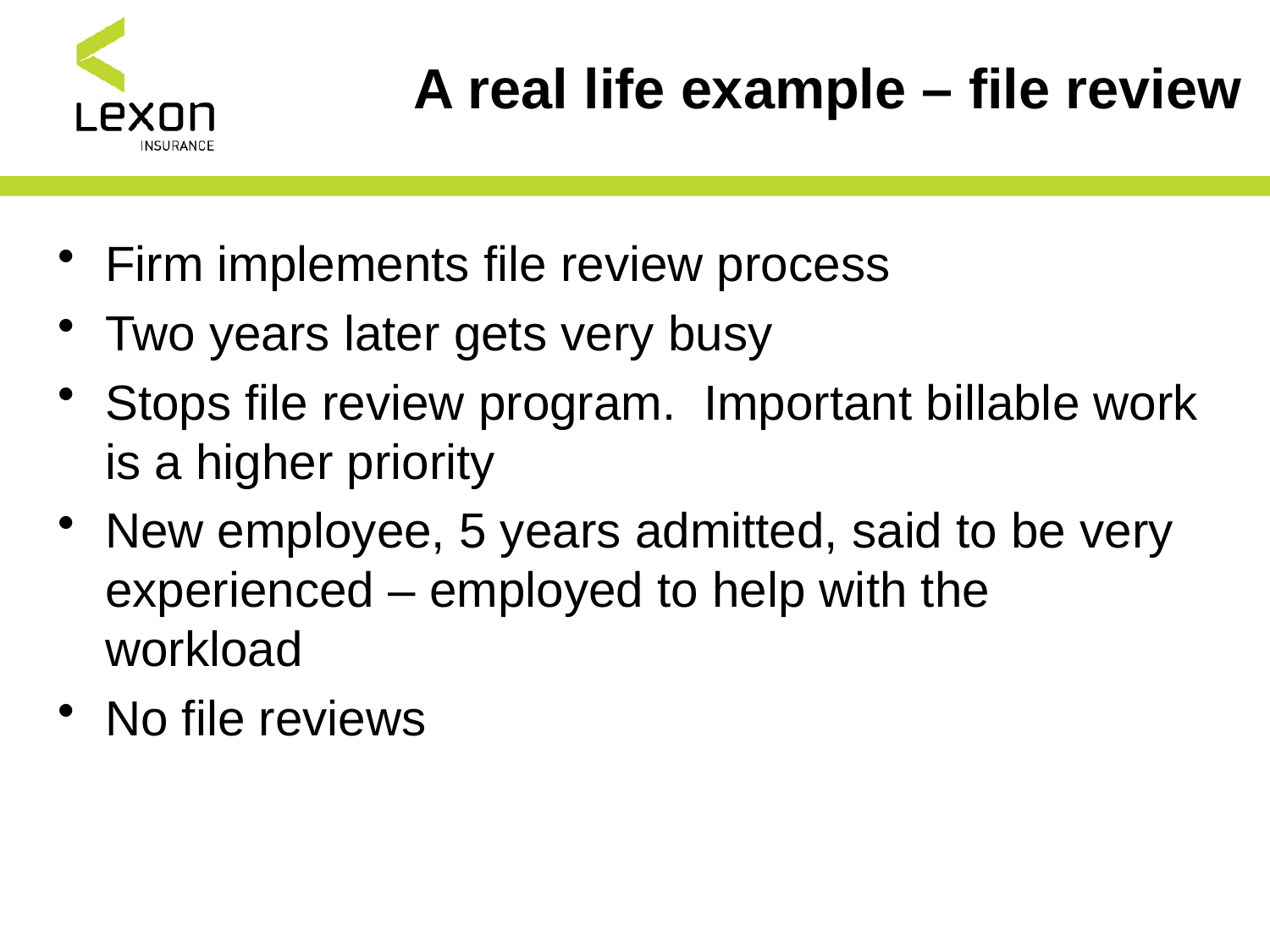

# A real life example – file review
Firm implements file review process
Two years later gets very busy
Stops file review program.  Important billable work is a higher priority
New employee, 5 years admitted, said to be very experienced – employed to help with the workload
No file reviews